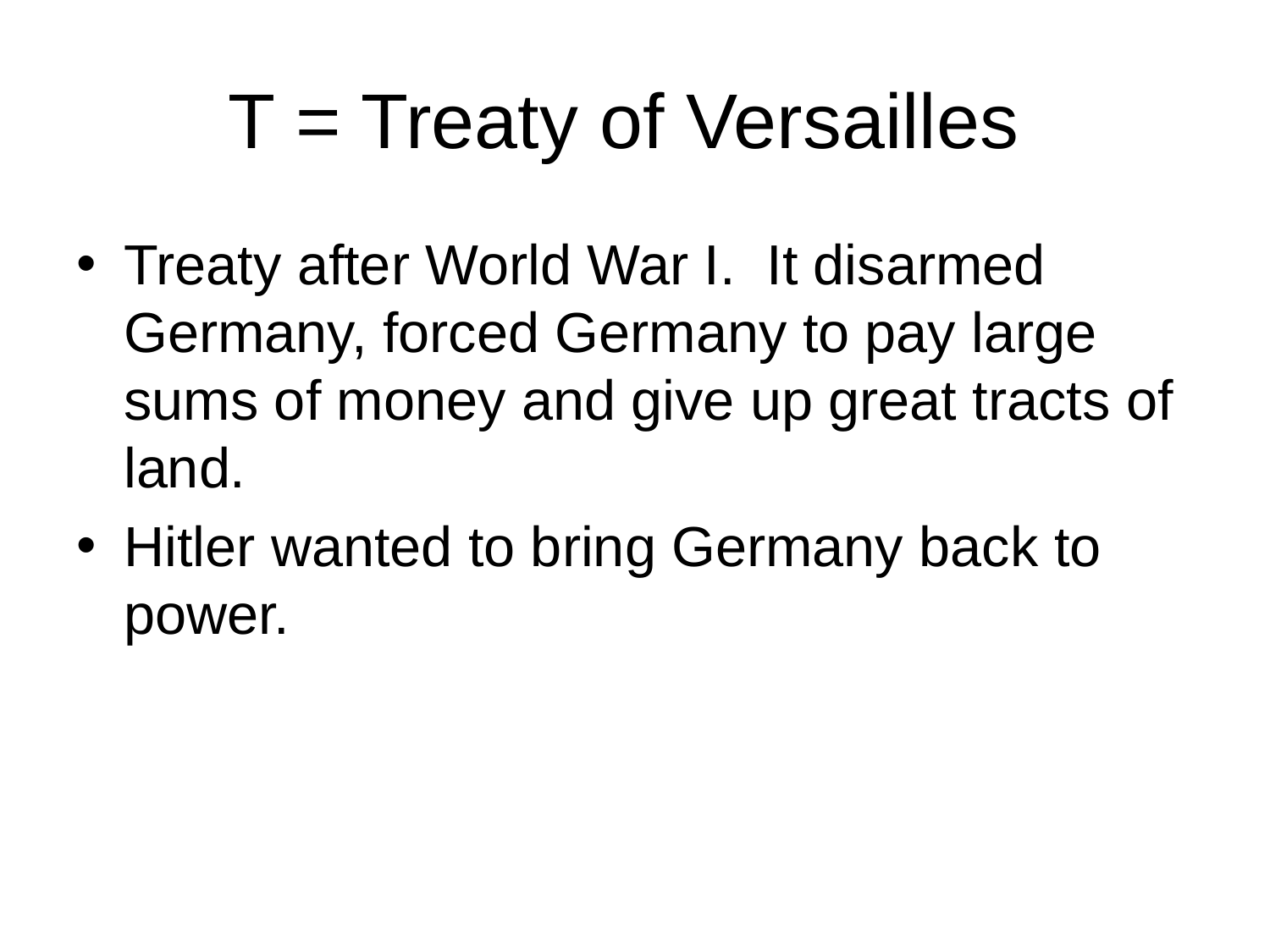

# T = Treaty of Versailles
Treaty after World War I.  It disarmed Germany, forced Germany to pay large sums of money and give up great tracts of land.
Hitler wanted to bring Germany back to power.